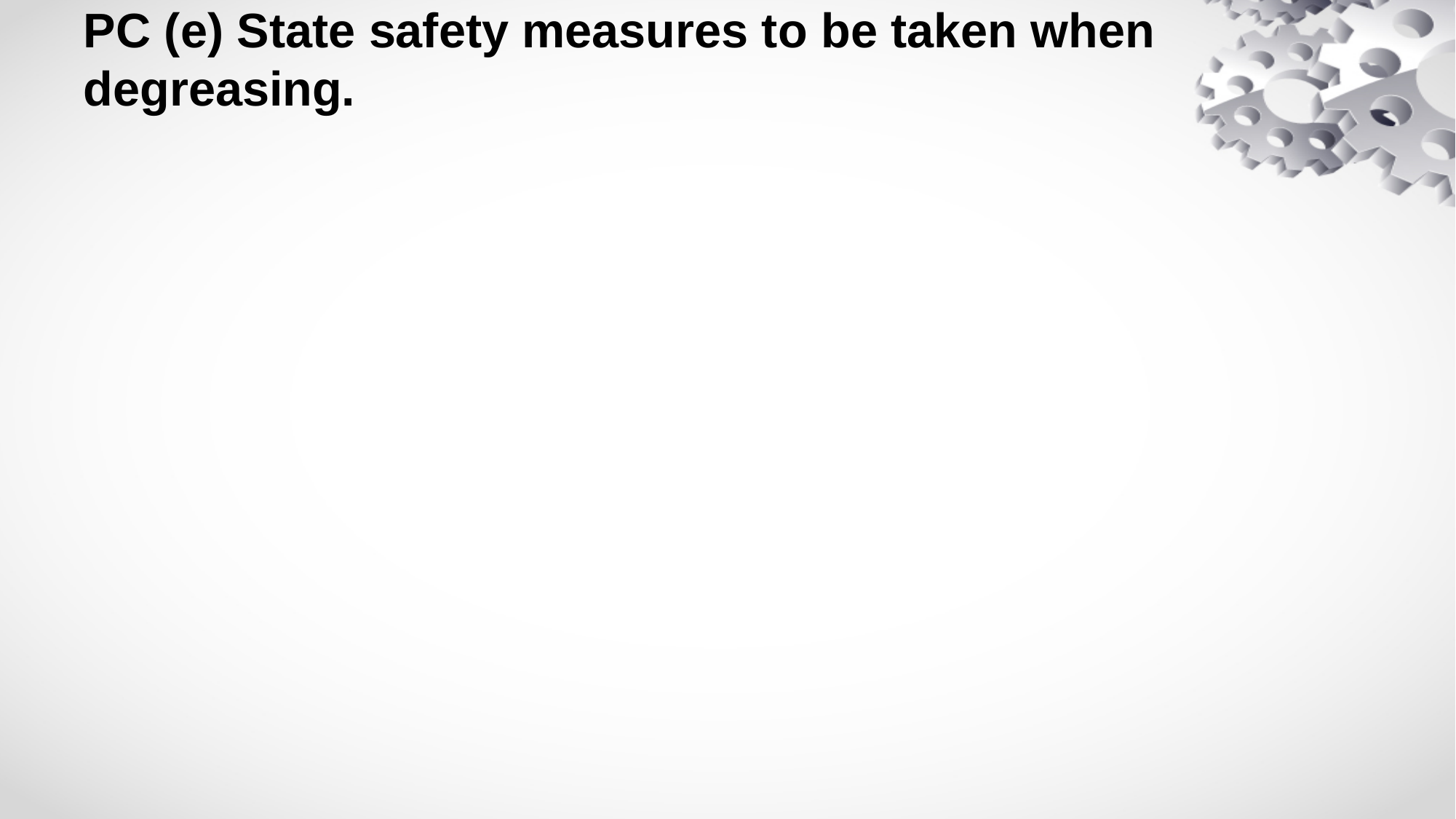

# PC (e) State safety measures to be taken when degreasing.